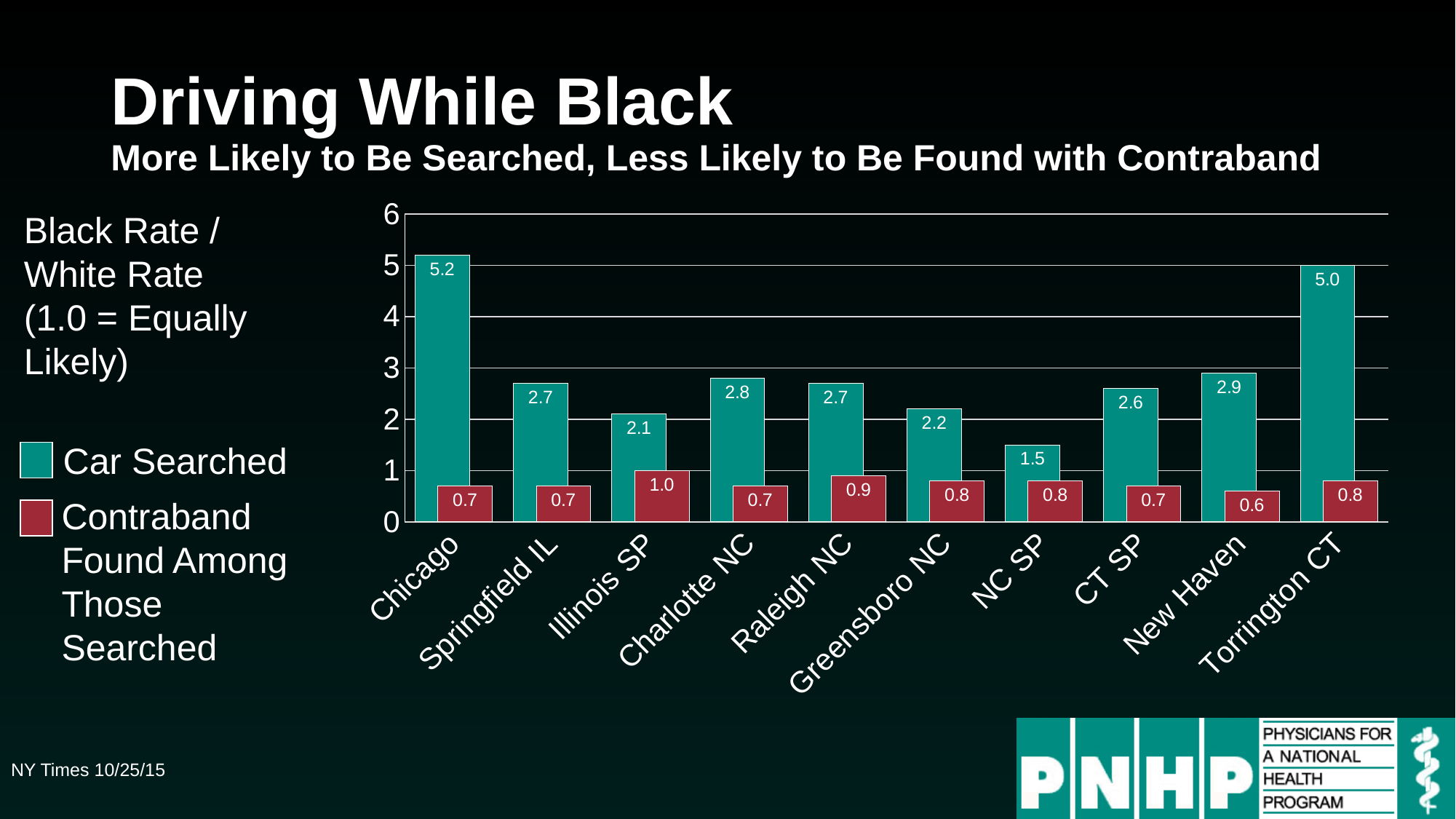

# Driving While Black More Likely to Be Searched, Less Likely to Be Found with Contraband

### Chart

| Category | Car Searched | Contraband Found Among Those Searched |
|---|---|---|
| Chicago | 5.2 | 0.7 |
| Springfield IL | 2.7 | 0.7 |
| Illinois SP | 2.1 | 1.0 |
| Charlotte NC | 2.8 | 0.7 |
| Raleigh NC | 2.7 | 0.9 |
| Greensboro NC | 2.2 | 0.8 |
| NC SP | 1.5 | 0.8 |
| CT SP | 2.6 | 0.7 |
| New Haven | 2.9 | 0.6 |
| Torrington CT | 5.0 | 0.8 |
Black Rate / White Rate
(1.0 = Equally Likely)
Car Searched

Contraband Found Among Those Searched

NY Times 10/25/15